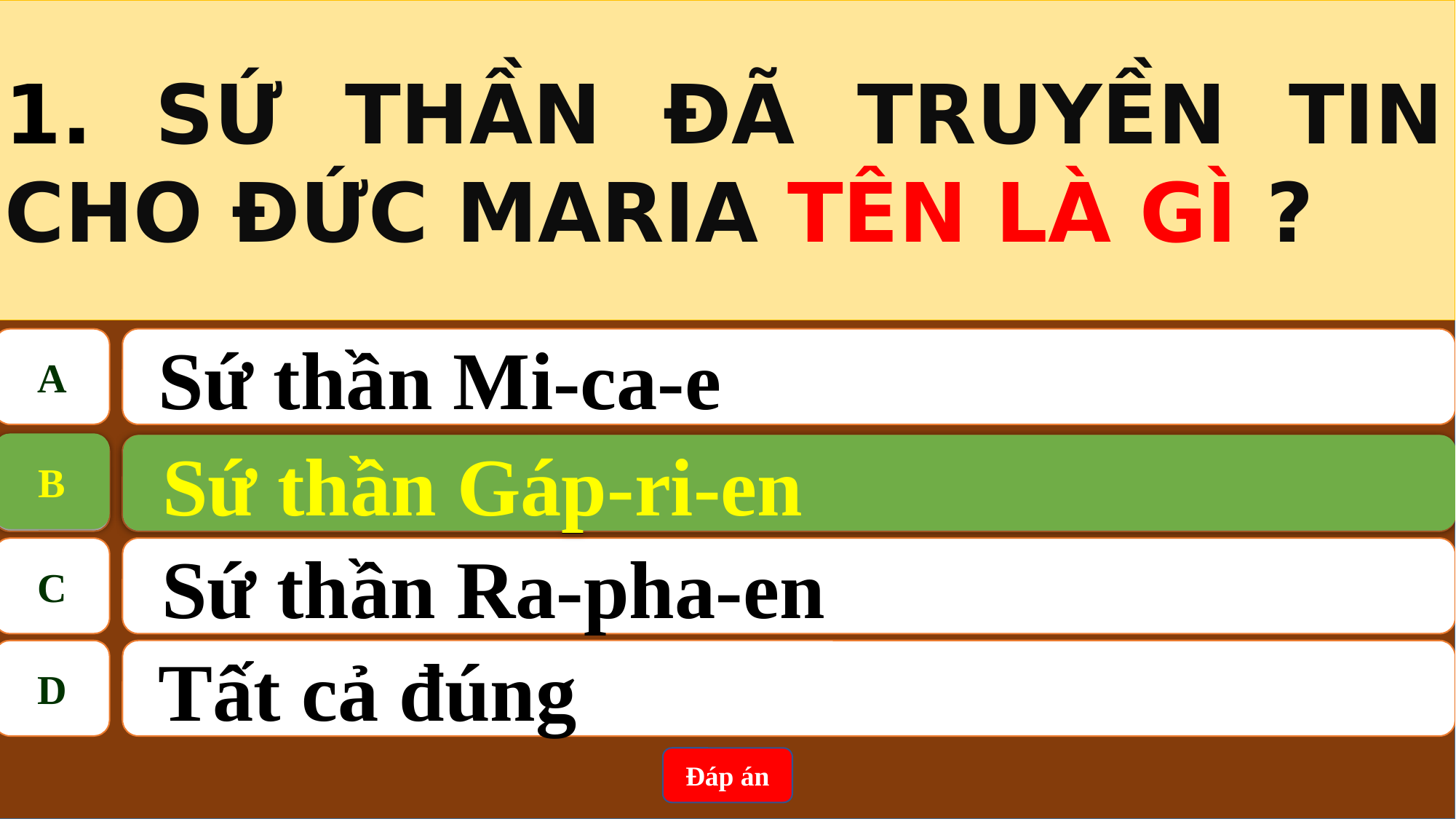

1. SỨ THẦN ĐÃ TRUYỀN TIN CHO ĐỨC MARIA TÊN LÀ GÌ ?
A
 Sứ thần Mi-ca-e
B
Sứ thần Gáp-ri-en
B
Sứ thần Gáp-ri-en
C
Sứ thần Ra-pha-en
D
 Tất cả đúng
Đáp án